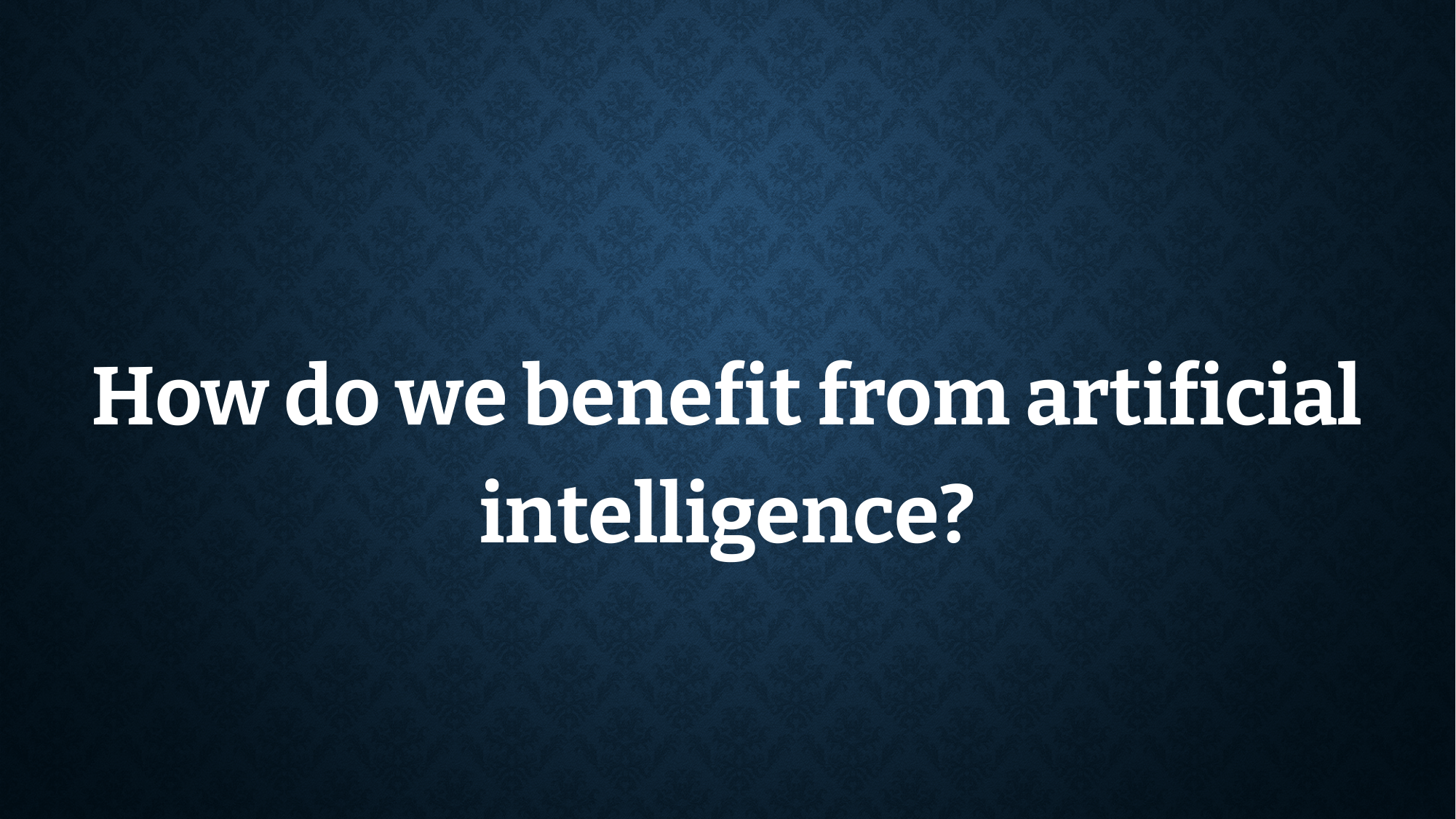

#

How do we benefit from artificial intelligence?